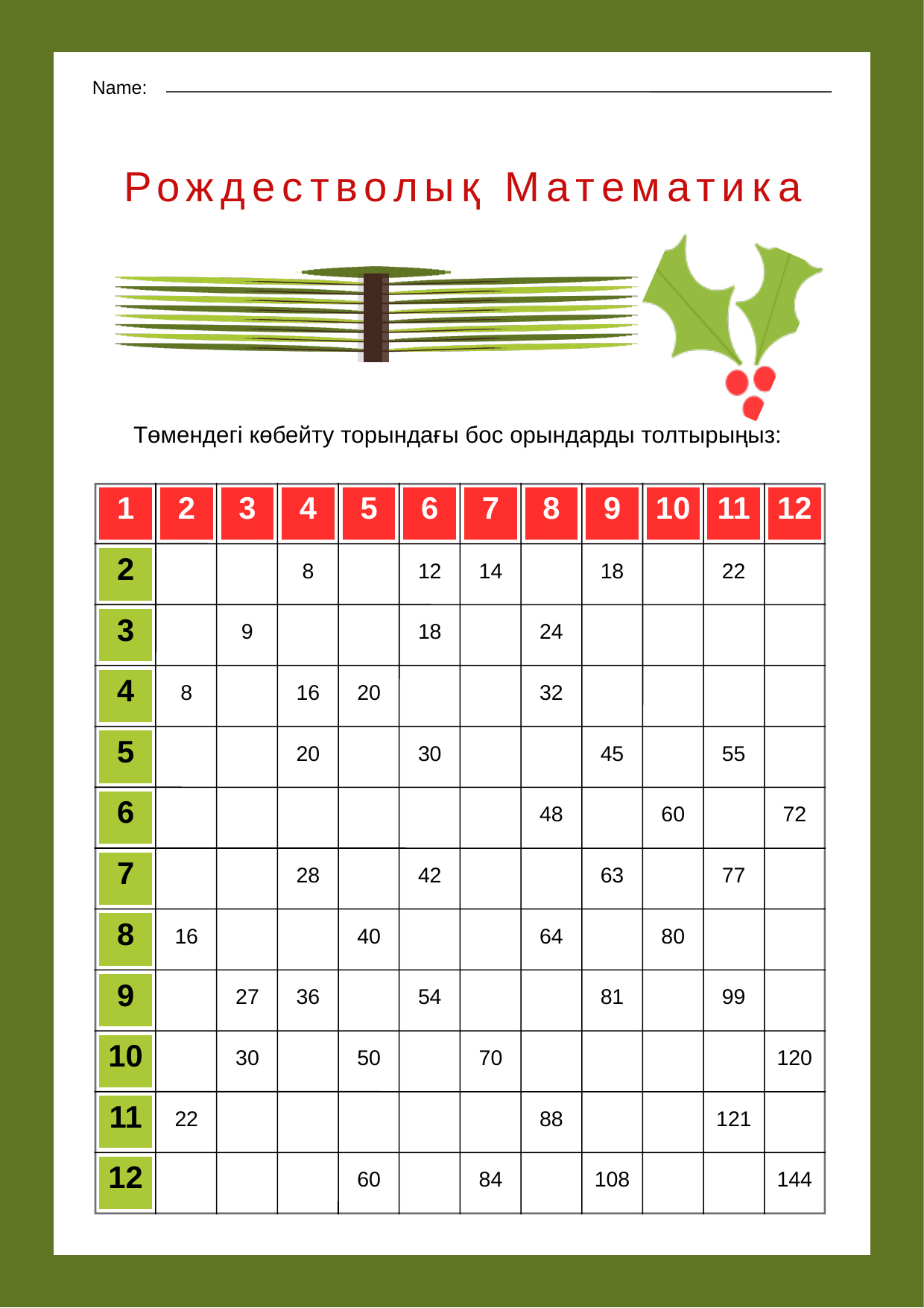

Name:

Рождестволық Математика

Төмендегі көбейту торындағы бос орындарды толтырыңыз:

1

2

3

4

5

6

7

8

9

10

11

12

2

8

12

14

18

22

3

9

18

24

4

8

16

20

32

5

20

30

45

55

6

48

60

72

7

28

42

63

77

8

16

40

64

80

9

27

36

54

81

99

10

30

50

70

120

11

22

88

121

12

60

84

108

144